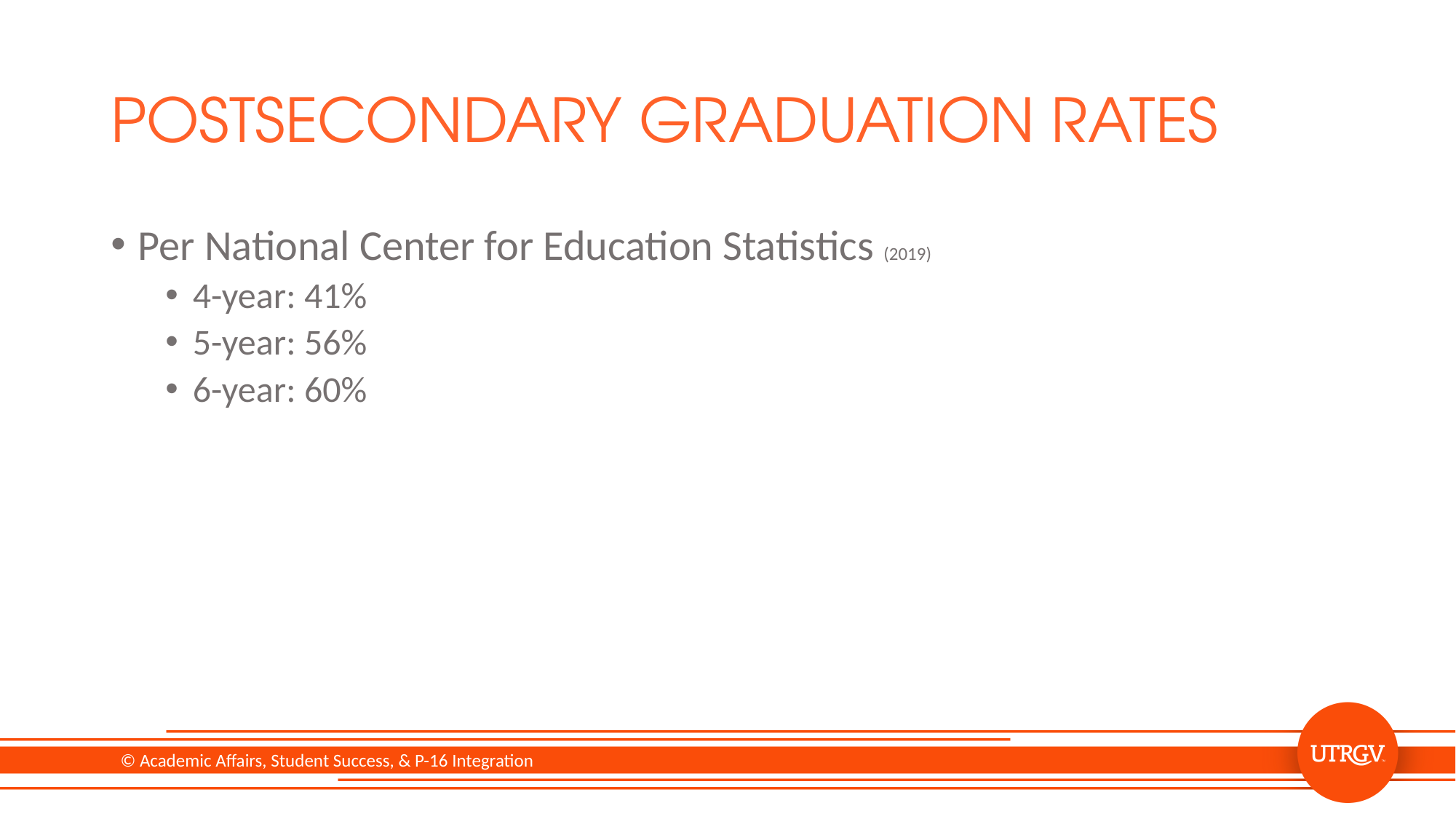

# Postsecondary graduation rates
Per National Center for Education Statistics (2019)
4-year: 41%
5-year: 56%
6-year: 60%

© Academic Affairs, Student Success, & P-16 Integration